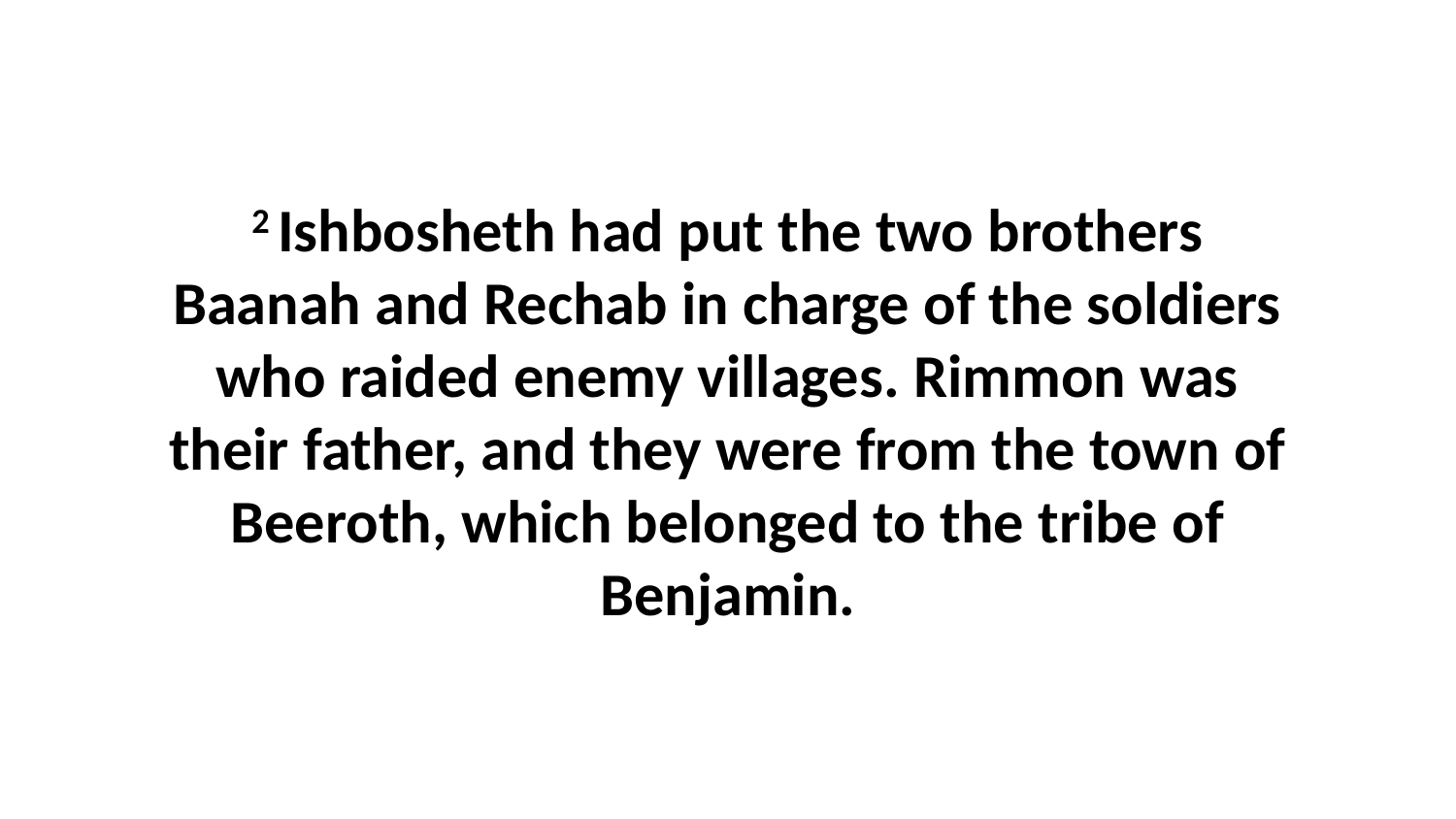

2 Ishbosheth had put the two brothers Baanah and Rechab in charge of the soldiers who raided enemy villages. Rimmon was their father, and they were from the town of Beeroth, which belonged to the tribe of Benjamin.